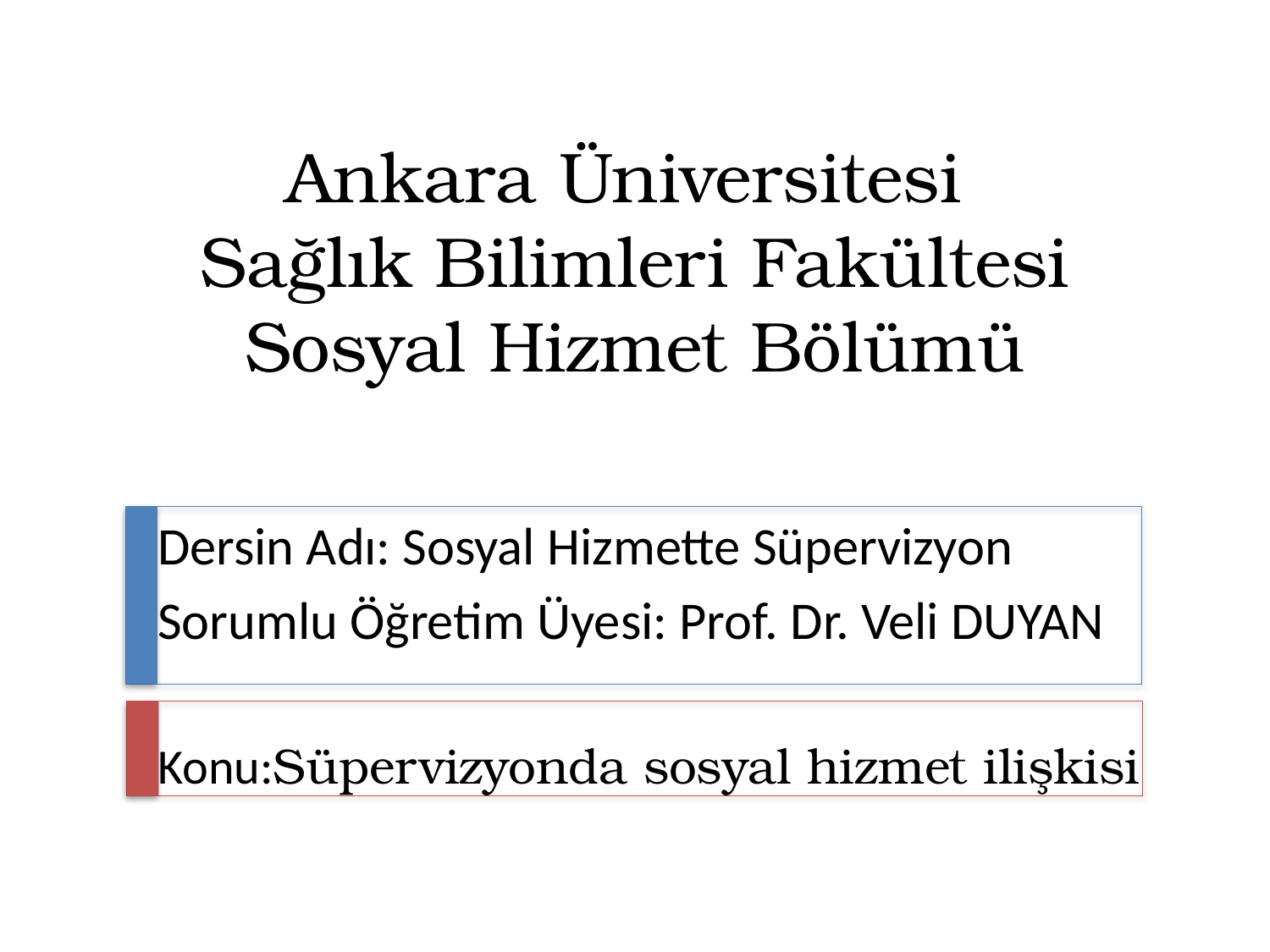

# Ankara Üniversitesi Sağlık Bilimleri Fakültesi Sosyal Hizmet Bölümü
Dersin Adı: Sosyal Hizmette Süpervizyon
Sorumlu Öğretim Üyesi: Prof. Dr. Veli DUYAN

Konu:Süpervizyonda sosyal hizmet ilişkisi